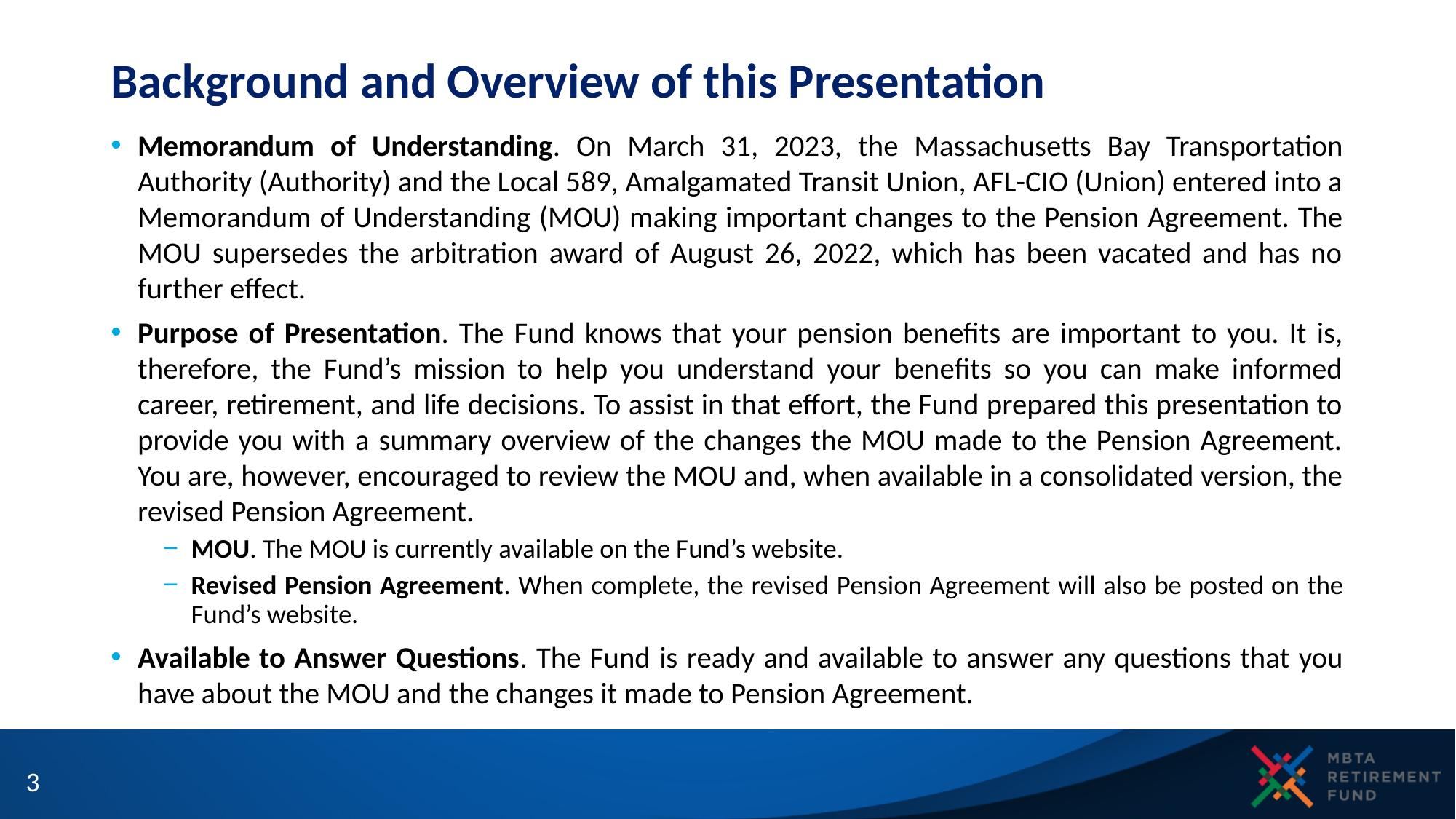

# Background and Overview of this Presentation
Memorandum of Understanding. On March 31, 2023, the Massachusetts Bay Transportation Authority (Authority) and the Local 589, Amalgamated Transit Union, AFL-CIO (Union) entered into a Memorandum of Understanding (MOU) making important changes to the Pension Agreement. The MOU supersedes the arbitration award of August 26, 2022, which has been vacated and has no further effect.
Purpose of Presentation. The Fund knows that your pension benefits are important to you. It is, therefore, the Fund’s mission to help you understand your benefits so you can make informed career, retirement, and life decisions. To assist in that effort, the Fund prepared this presentation to provide you with a summary overview of the changes the MOU made to the Pension Agreement. You are, however, encouraged to review the MOU and, when available in a consolidated version, the revised Pension Agreement.
MOU. The MOU is currently available on the Fund’s website.
Revised Pension Agreement. When complete, the revised Pension Agreement will also be posted on the Fund’s website.
Available to Answer Questions. The Fund is ready and available to answer any questions that you have about the MOU and the changes it made to Pension Agreement.